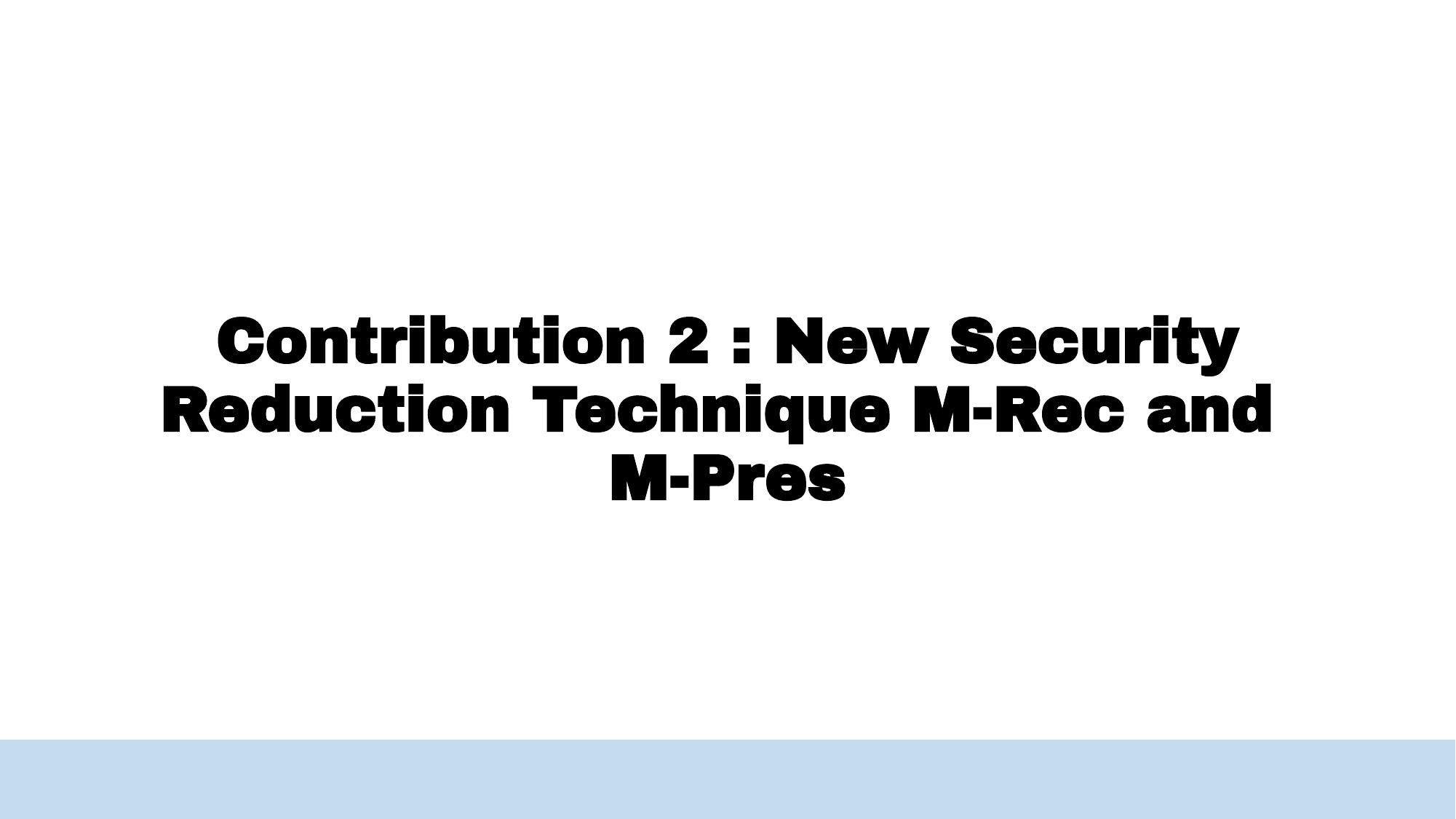

# Contribution 2 : New Security Reduction Technique M-Rec and M-Pres